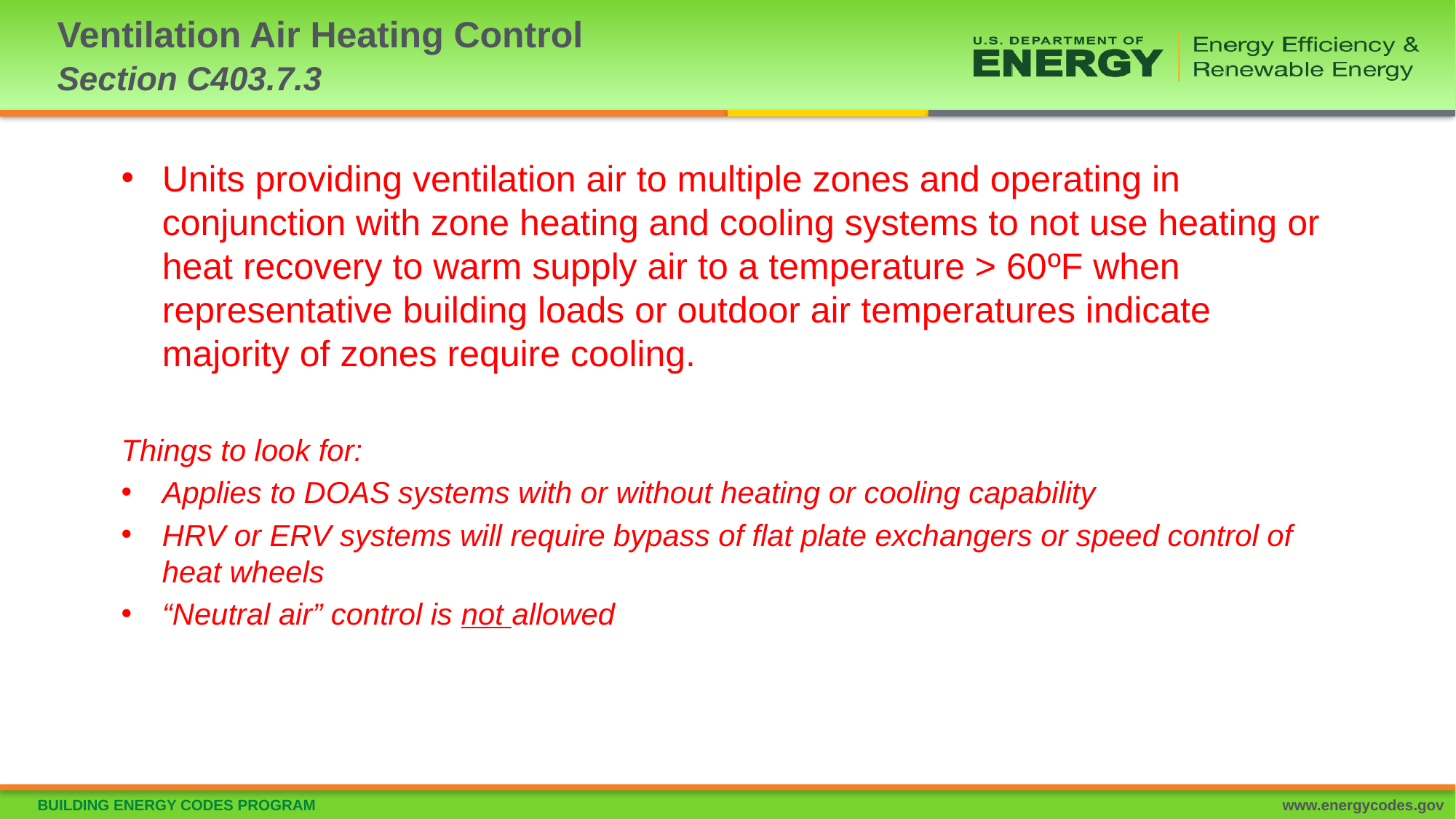

# Ventilation Air Heating Control Section C403.7.3
Units providing ventilation air to multiple zones and operating in conjunction with zone heating and cooling systems to not use heating or heat recovery to warm supply air to a temperature > 60ºF when representative building loads or outdoor air temperatures indicate majority of zones require cooling.

Things to look for:
Applies to DOAS systems with or without heating or cooling capability
HRV or ERV systems will require bypass of flat plate exchangers or speed control of heat wheels
“Neutral air” control is not allowed